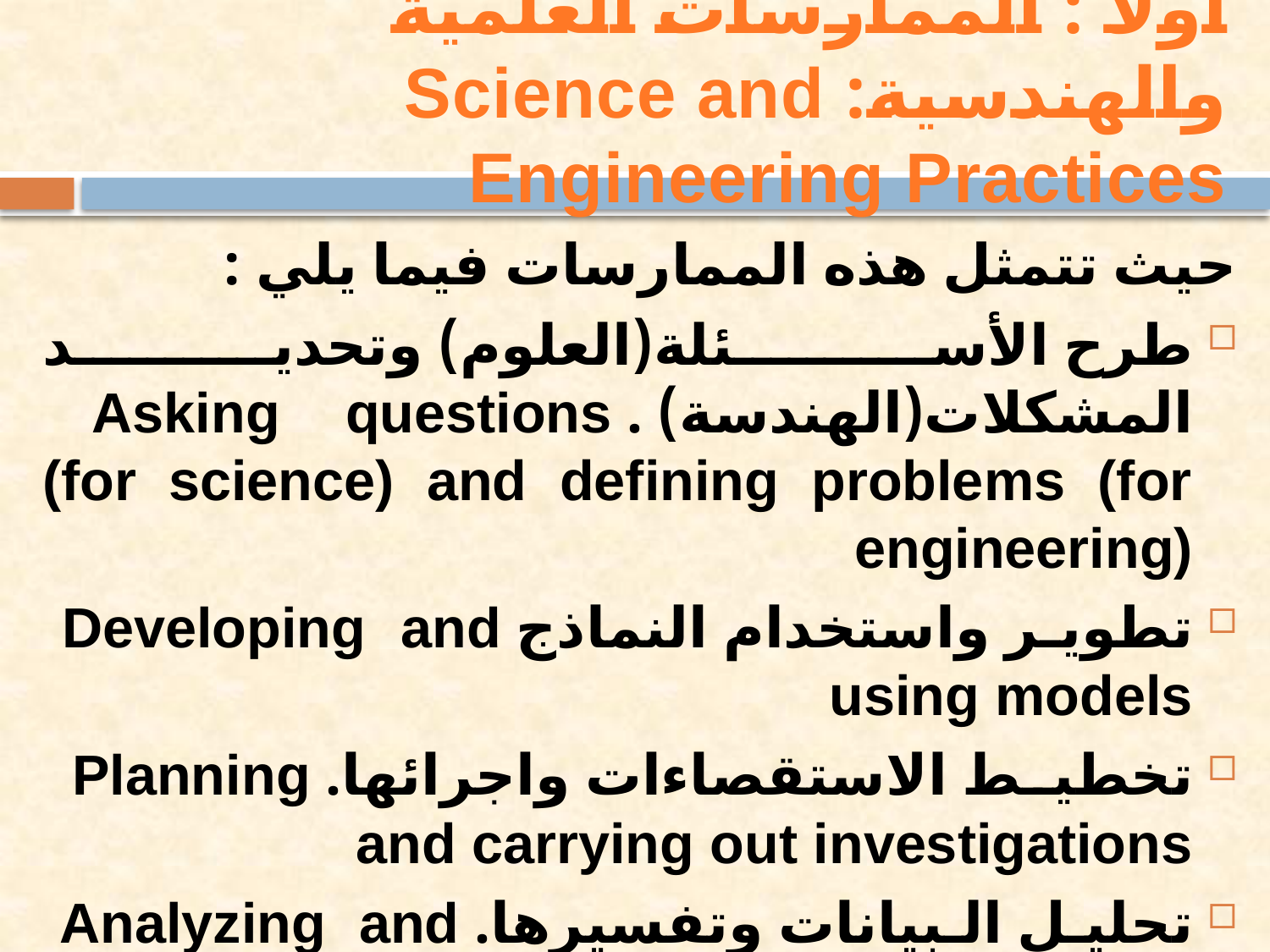

# أولا : الممارسات العلمية والهندسية: Science and Engineering Practices
حيث تتمثل هذه الممارسات فيما يلي :
طرح الأسئلة(العلوم) وتحديد المشكلات(الهندسة) . Asking questions (for science) and defining problems (for engineering)
تطوير واستخدام النماذج Developing and using models
تخطيط الاستقصاءات واجرائها. Planning and carrying out investigations
تحليل البيانات وتفسيرها. Analyzing and interpreting data